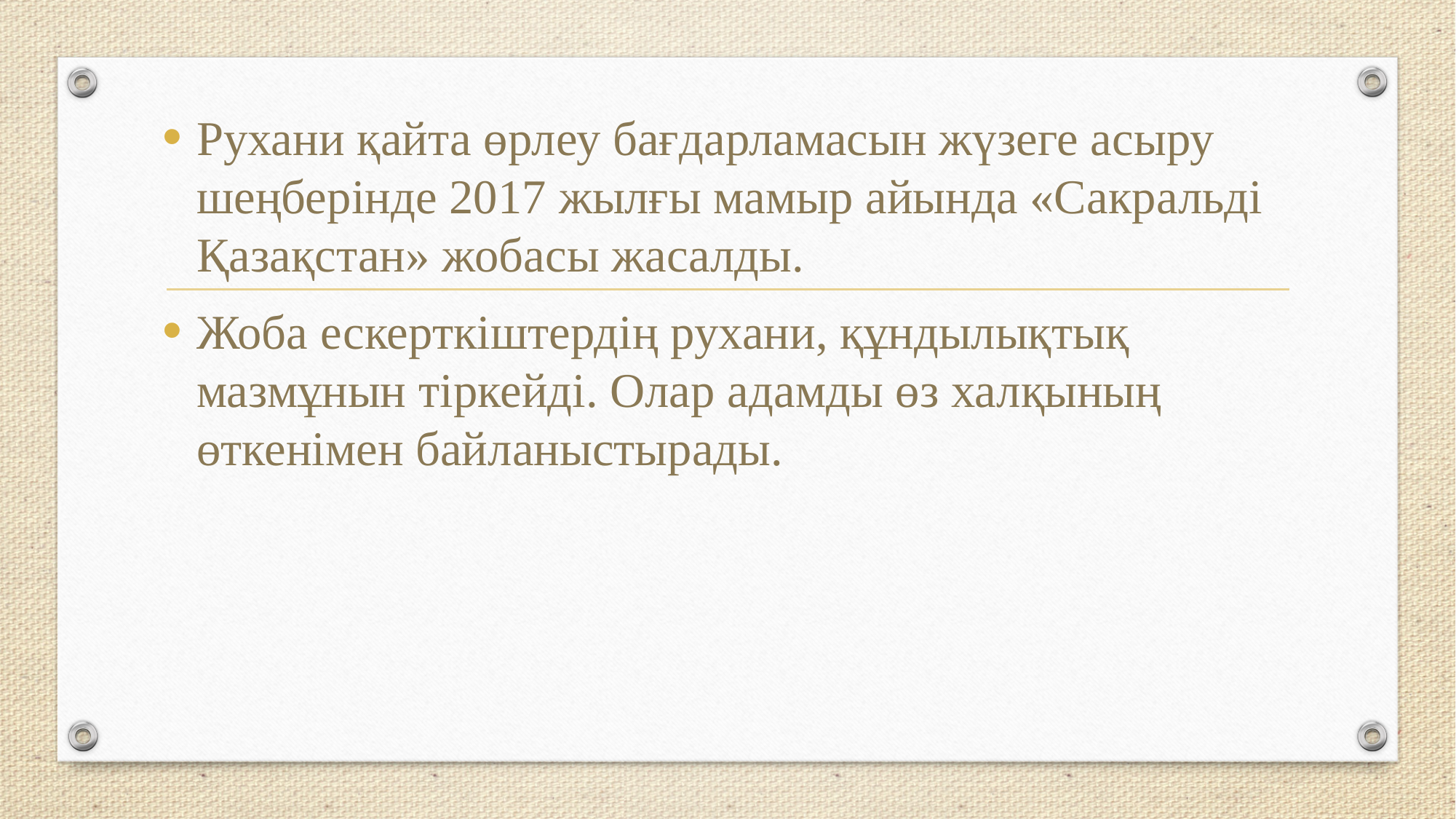

Рухани қайта өрлеу бағдарламасын жүзеге асыру шеңберінде 2017 жылғы мамыр айында «Сакральді Қазақстан» жобасы жасалды.
Жоба ескерткіштердің рухани, құндылықтық мазмұнын тіркейді. Олар адамды өз халқының өткенімен байланыстырады.